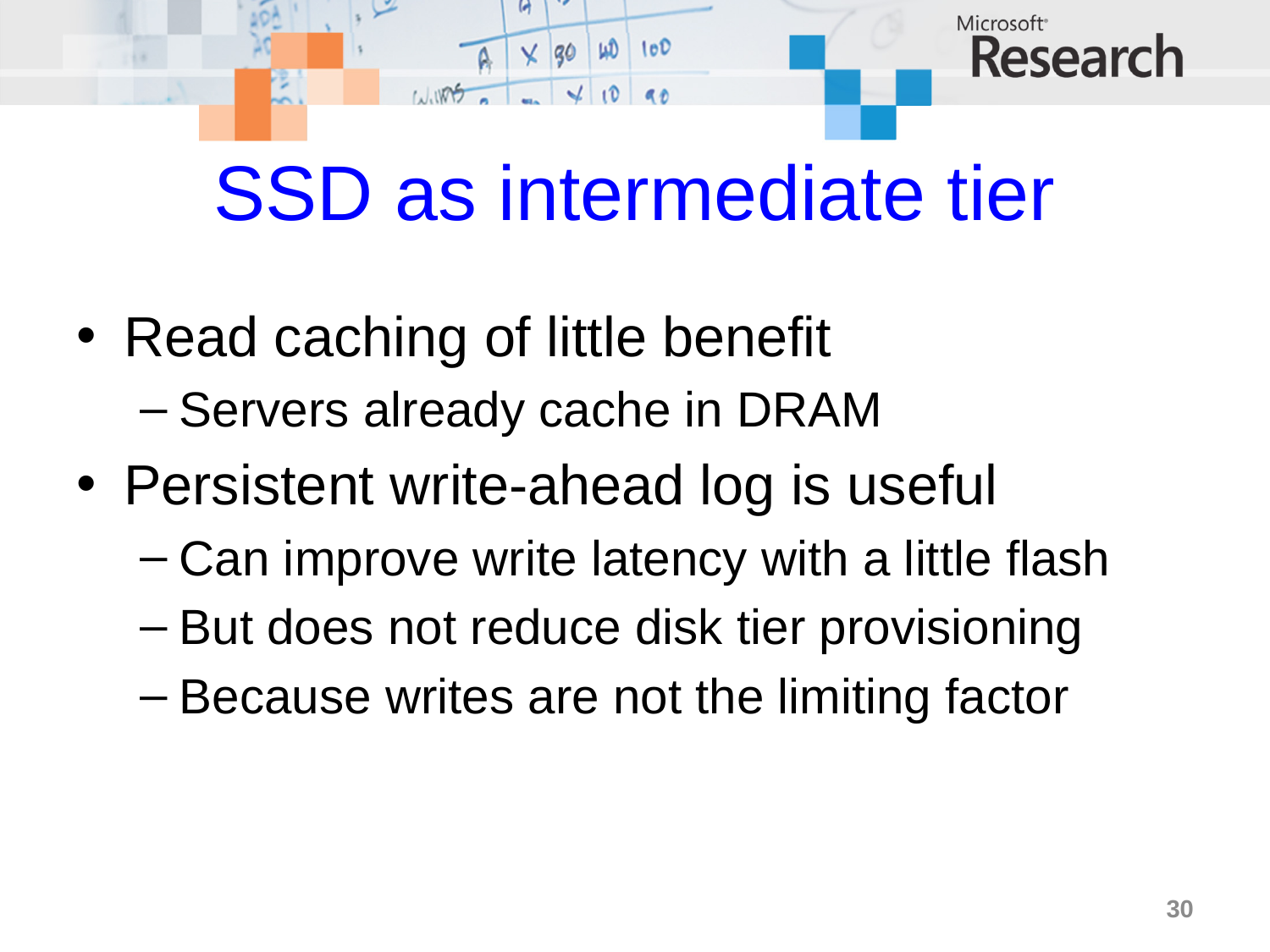

# SSD as intermediate tier
Read caching of little benefit
Servers already cache in DRAM
Persistent write-ahead log is useful
Can improve write latency with a little flash
But does not reduce disk tier provisioning
Because writes are not the limiting factor
30